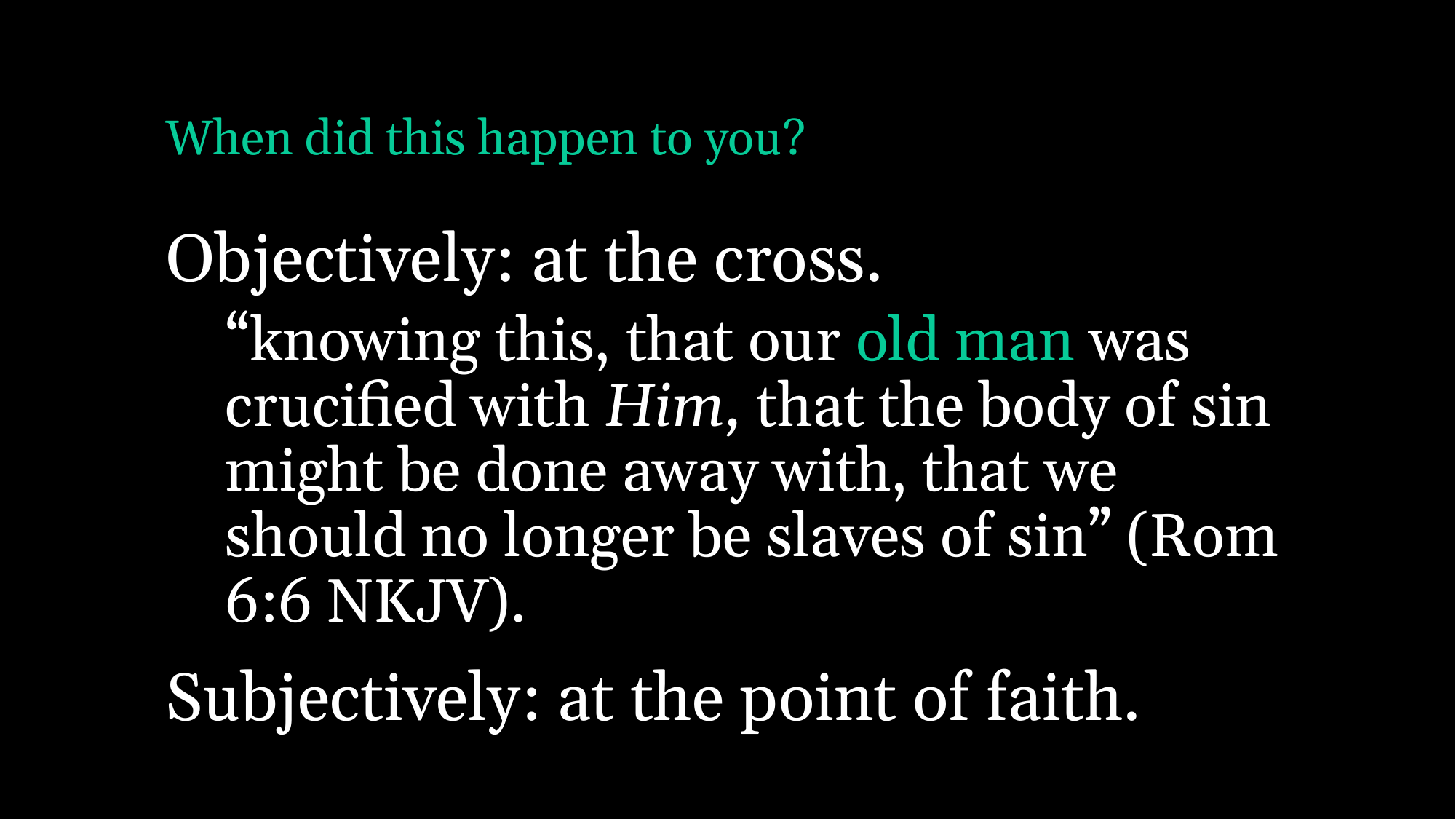

# When did this happen to you?
Objectively: at the cross.
“knowing this, that our old man was crucified with Him, that the body of sin might be done away with, that we should no longer be slaves of sin” (Rom 6:6 NKJV).
Subjectively: at the point of faith.